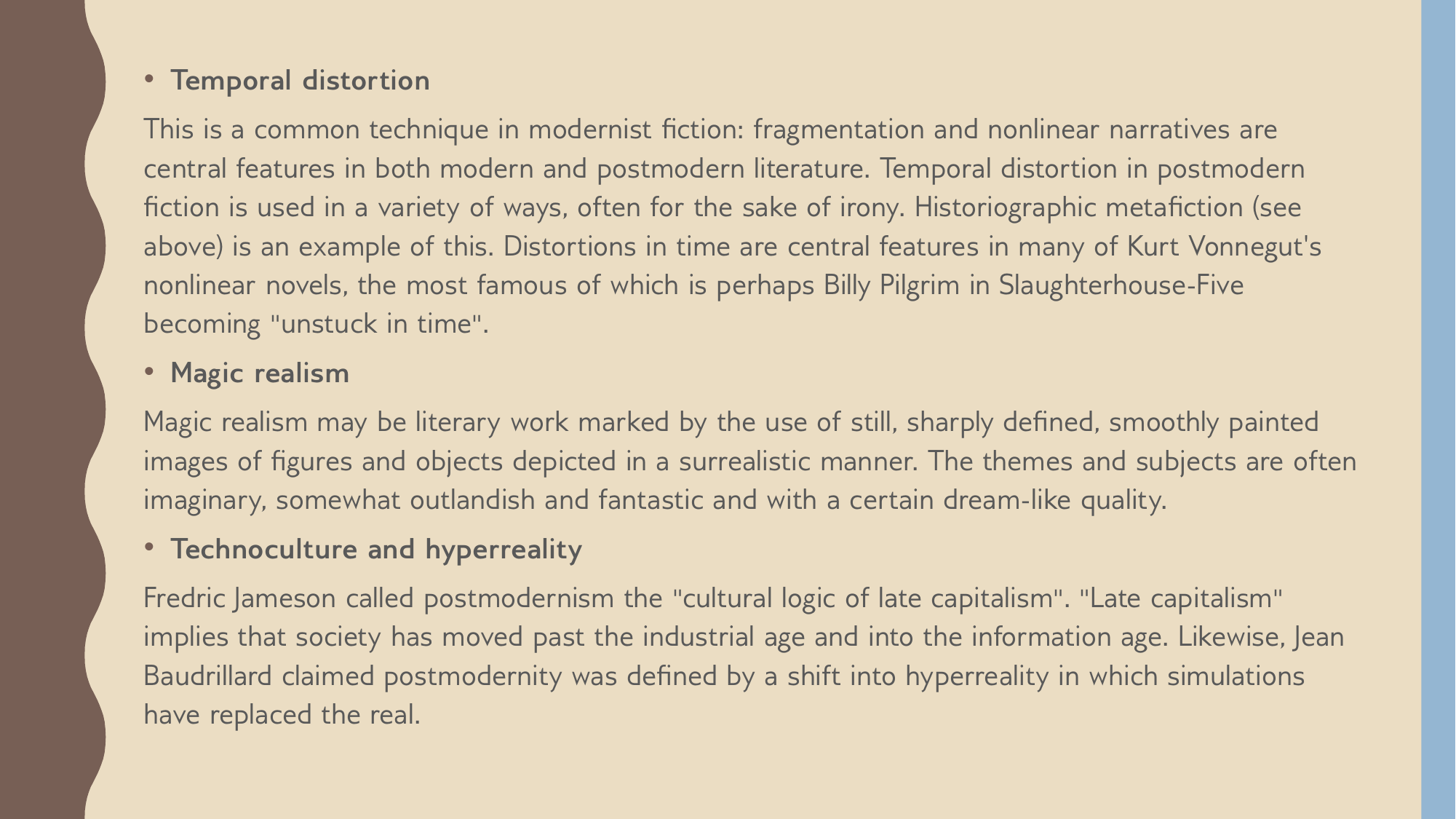

Temporal distortion
This is a common technique in modernist fiction: fragmentation and nonlinear narratives are central features in both modern and postmodern literature. Temporal distortion in postmodern fiction is used in a variety of ways, often for the sake of irony. Historiographic metafiction (see above) is an example of this. Distortions in time are central features in many of Kurt Vonnegut's nonlinear novels, the most famous of which is perhaps Billy Pilgrim in Slaughterhouse-Five becoming "unstuck in time".
Magic realism
Magic realism may be literary work marked by the use of still, sharply defined, smoothly painted images of figures and objects depicted in a surrealistic manner. The themes and subjects are often imaginary, somewhat outlandish and fantastic and with a certain dream-like quality.
Technoculture and hyperreality
Fredric Jameson called postmodernism the "cultural logic of late capitalism". "Late capitalism" implies that society has moved past the industrial age and into the information age. Likewise, Jean Baudrillard claimed postmodernity was defined by a shift into hyperreality in which simulations have replaced the real.